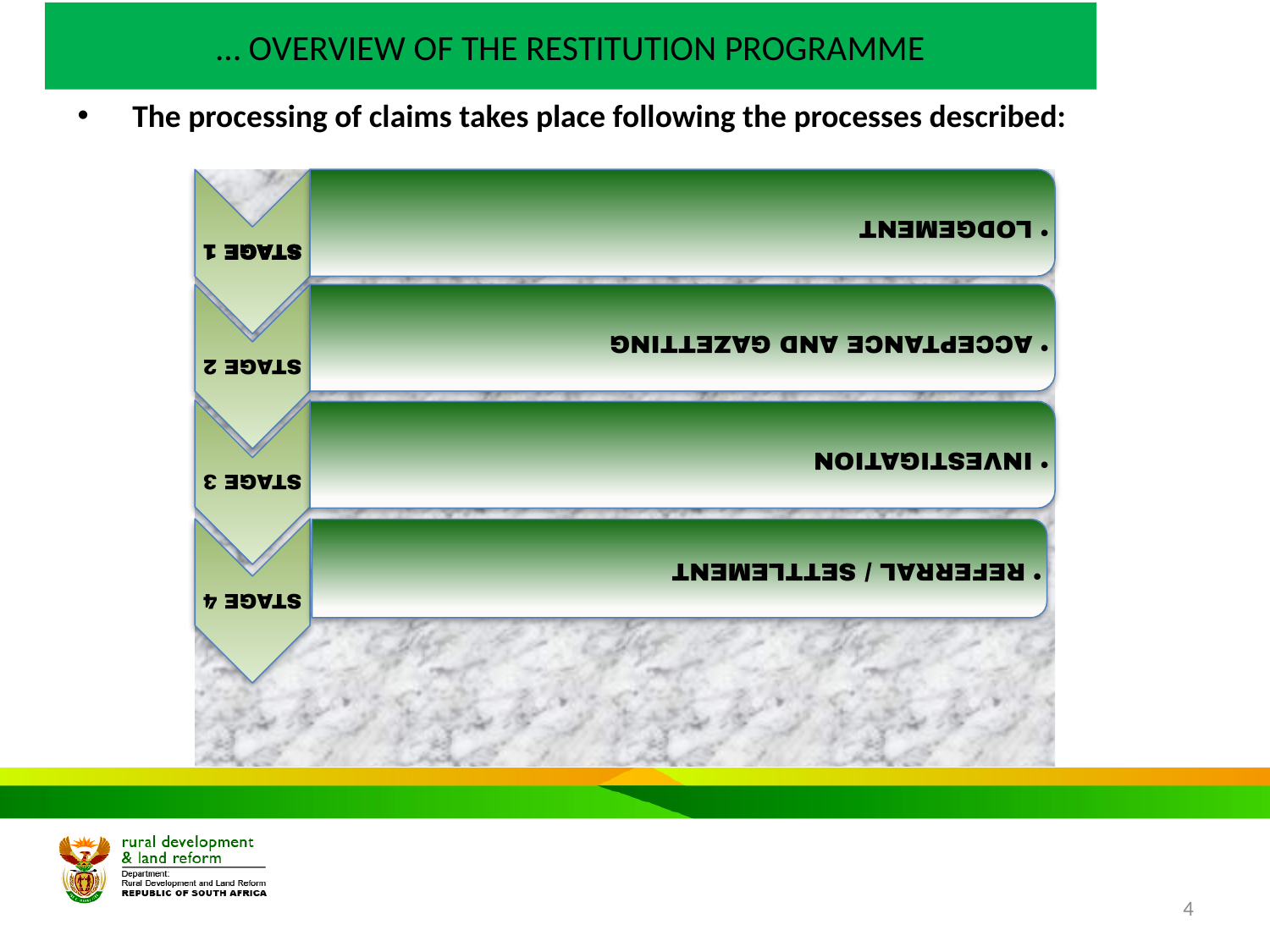

# … OVERVIEW OF THE RESTITUTION PROGRAMME
 The processing of claims takes place following the processes described:

STAGE 1
LODGEMENT
STAGE 2
ACCEPTANCE AND GAZETTING
STAGE 3
INVESTIGATION
STAGE 4

REFERRAL / SETTLEMENT

4